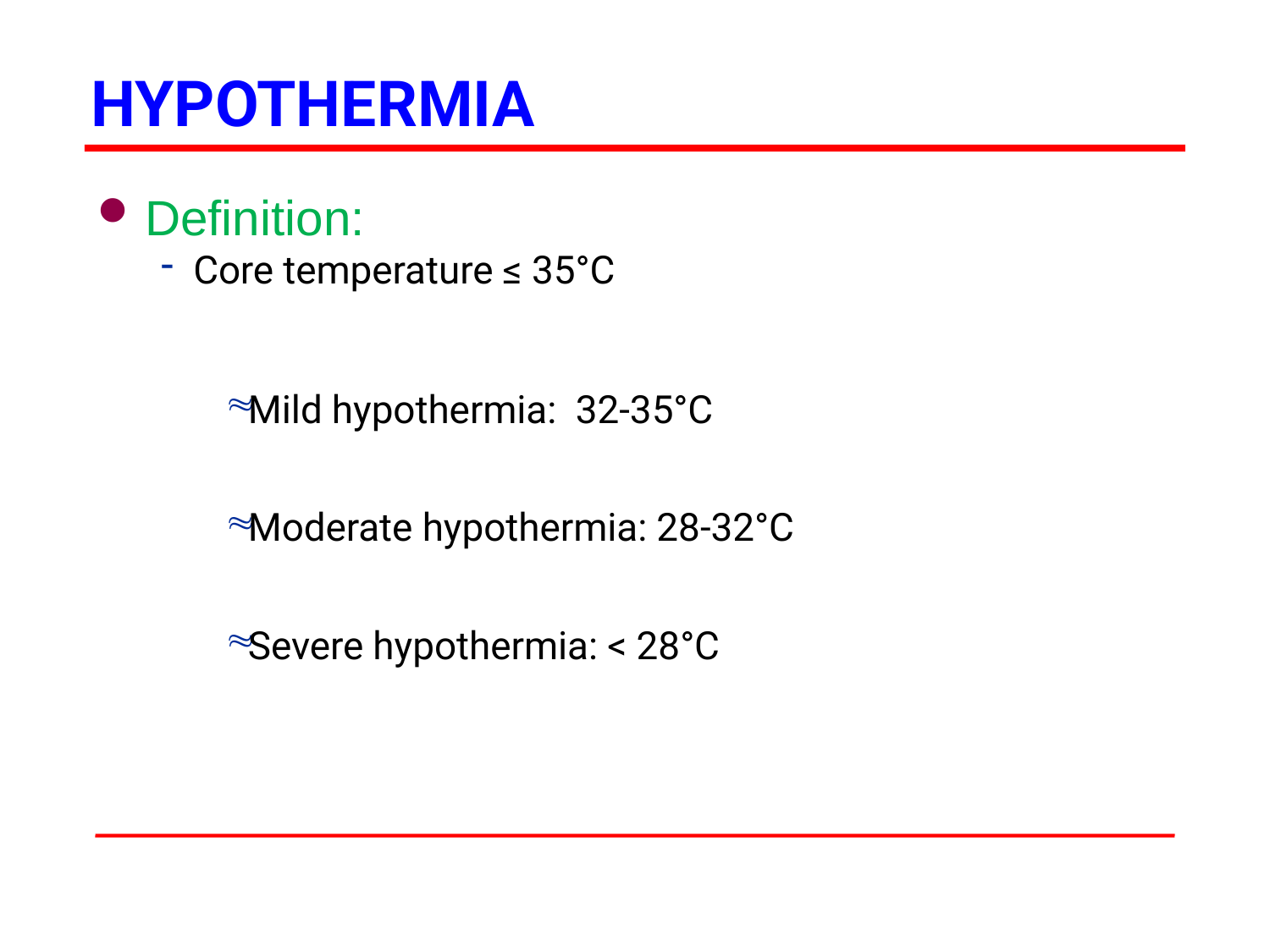

# HYPOTHERMIA
Definition:
Core temperature ≤ 35°C

Mild hypothermia:  32-35°C

Moderate hypothermia: 28-32°C

Severe hypothermia: < 28°C